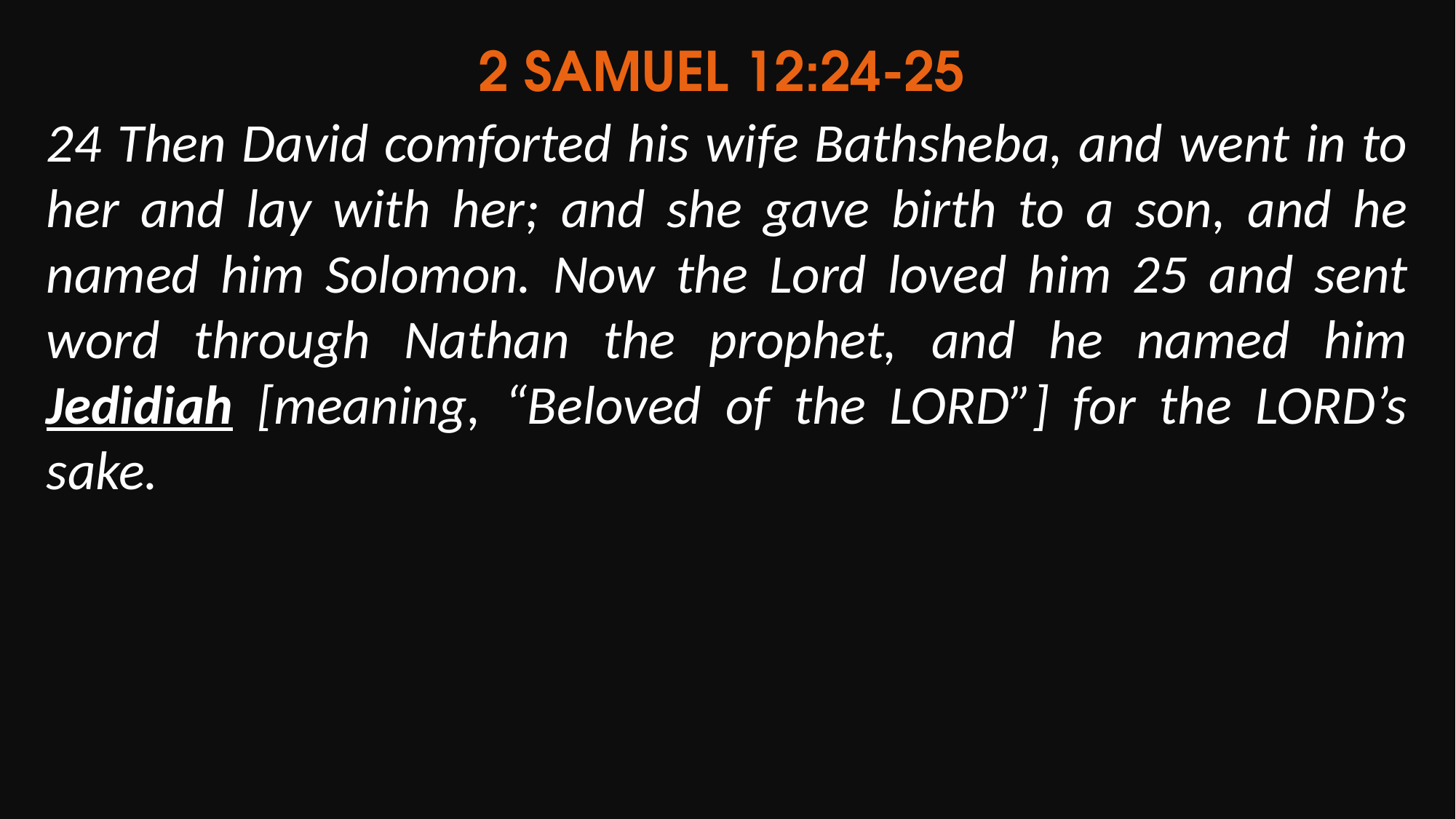

2 Samuel 12:24-25
24 Then David comforted his wife Bathsheba, and went in to her and lay with her; and she gave birth to a son, and he named him Solomon. Now the Lord loved him 25 and sent word through Nathan the prophet, and he named him Jedidiah [meaning, “Beloved of the LORD”] for the LORD’s sake.